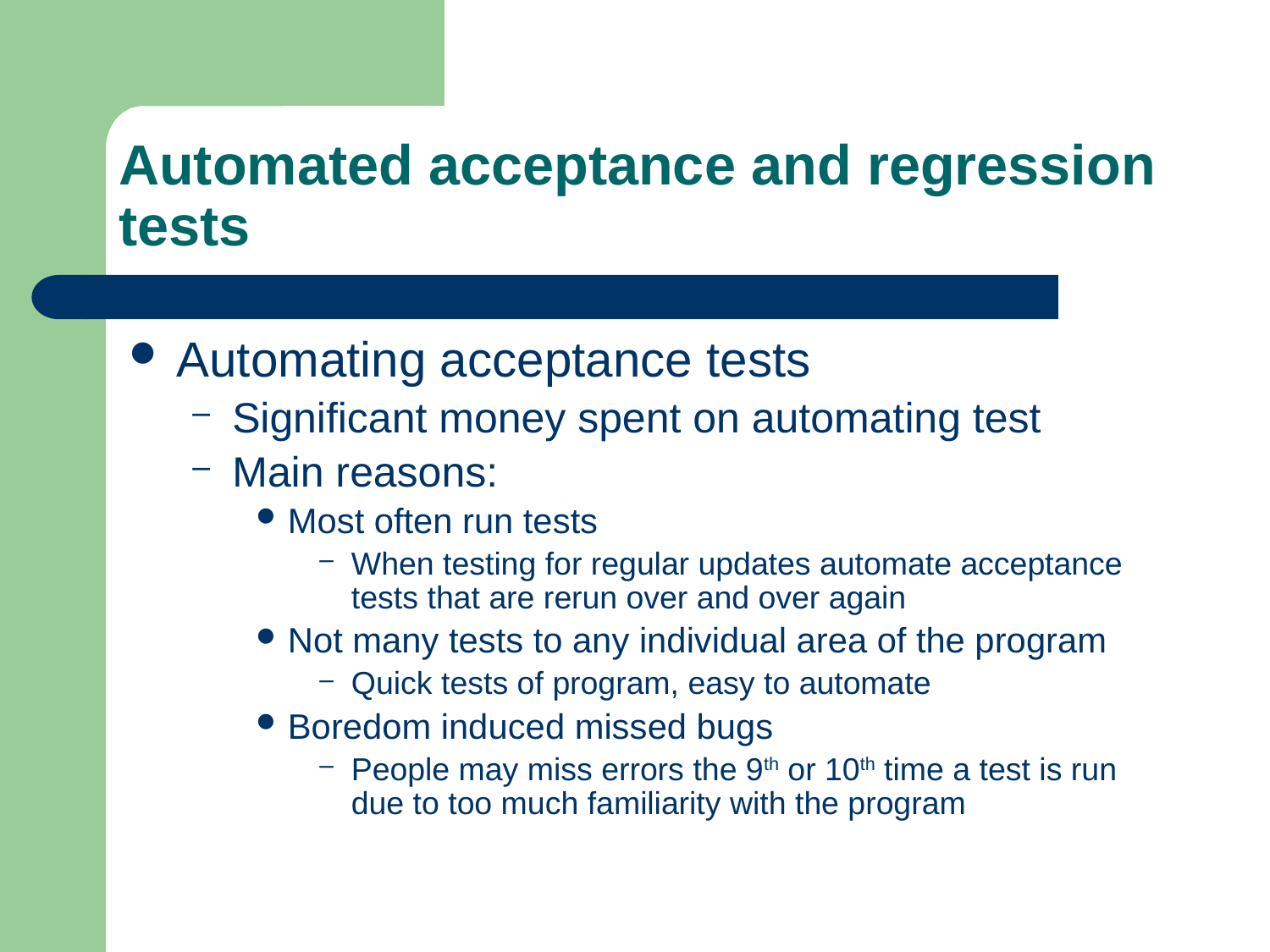

# Automated acceptance and regression tests
Automating acceptance tests
Significant money spent on automating test
Main reasons:
Most often run tests
When testing for regular updates automate acceptance tests that are rerun over and over again
Not many tests to any individual area of the program
Quick tests of program, easy to automate
Boredom induced missed bugs
People may miss errors the 9th or 10th time a test is run due to too much familiarity with the program